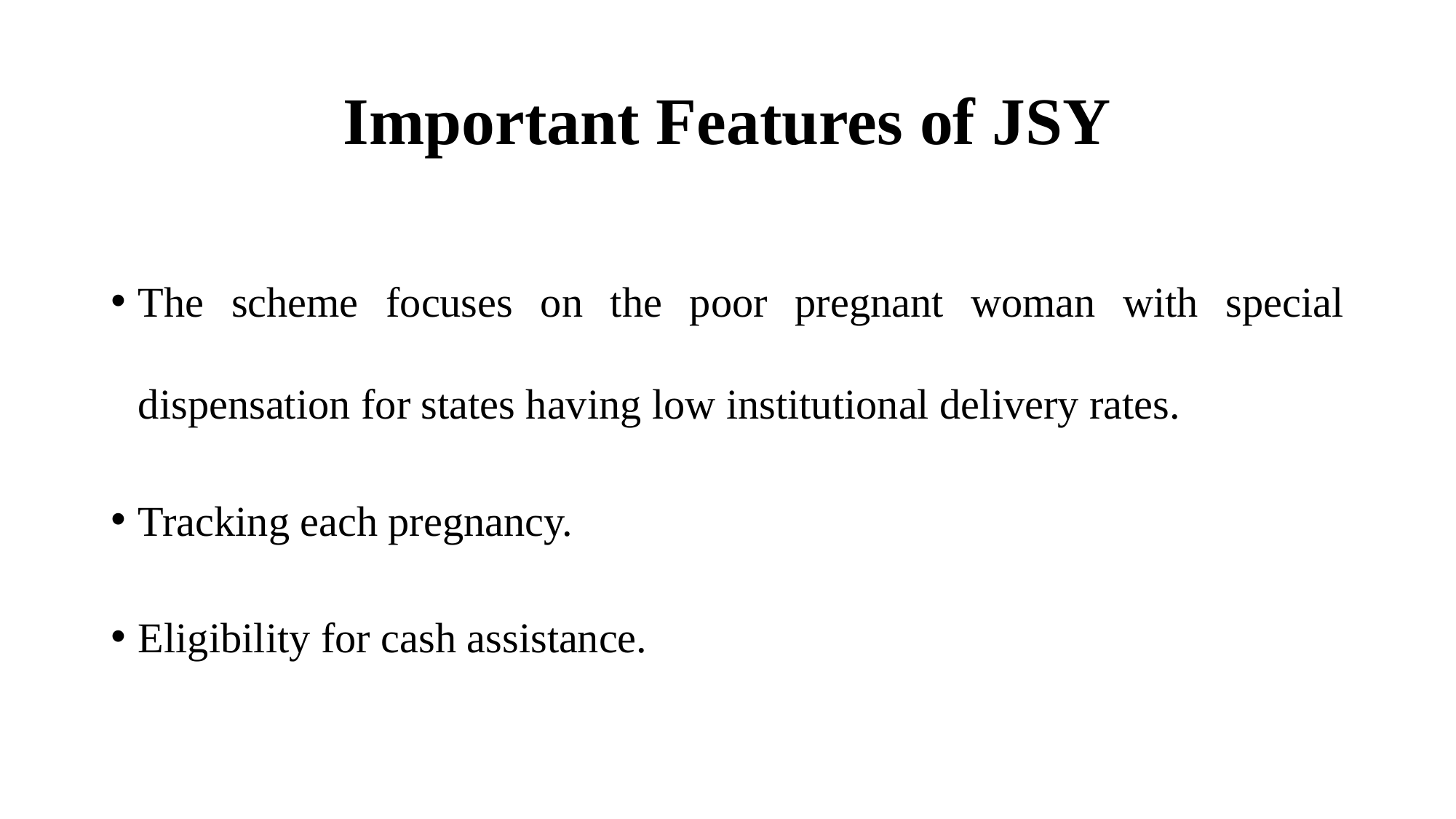

# Important Features of JSY
The scheme focuses on the poor pregnant woman with special dispensation for states having low institutional delivery rates.
Tracking each pregnancy.
Eligibility for cash assistance.